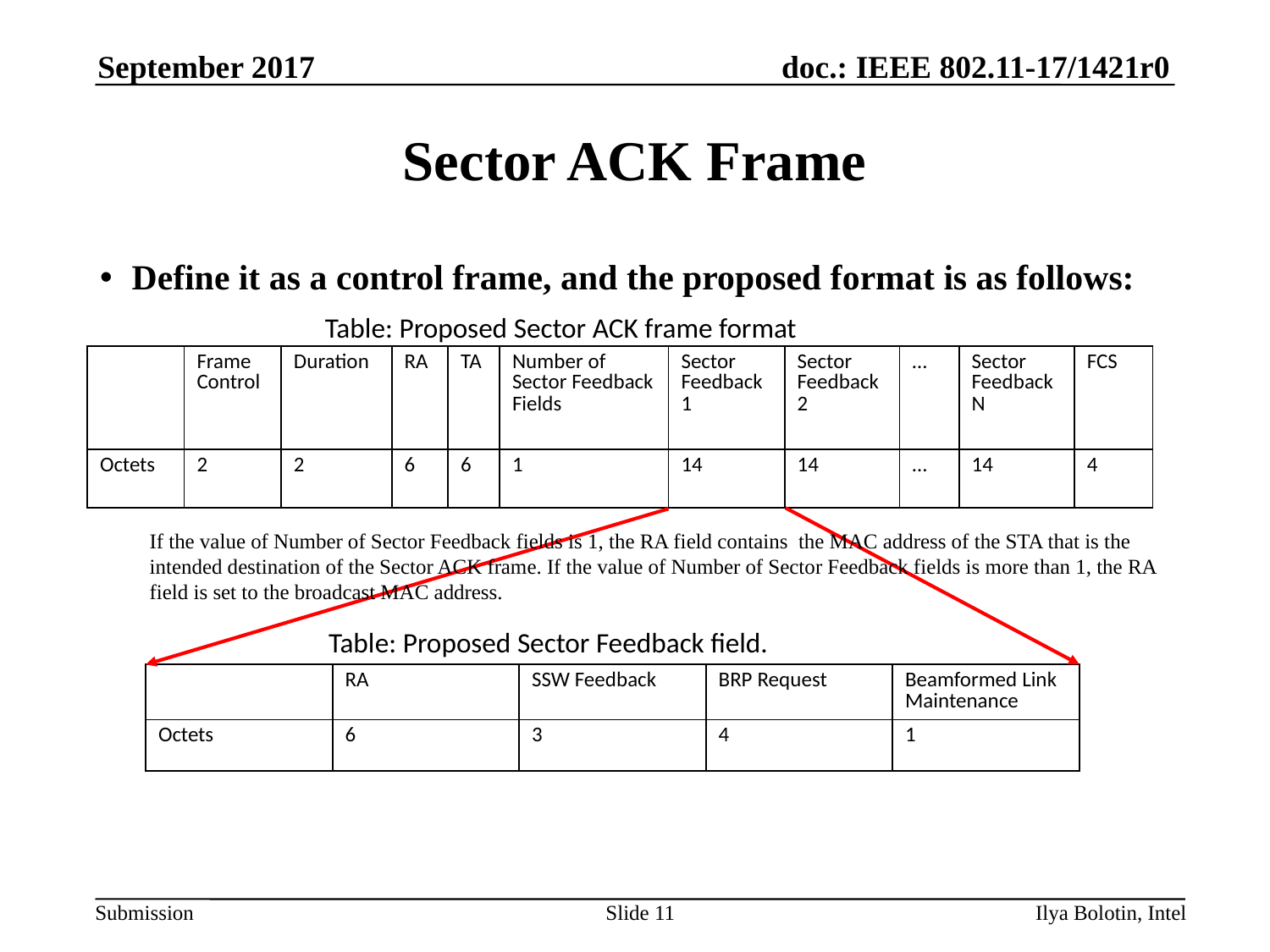

# Sector ACK Frame
Define it as a control frame, and the proposed format is as follows:

Table: Proposed Sector ACK frame format
|  | Frame Control | Duration | RA | TA | Number of Sector Feedback Fields | Sector Feedback 1 | Sector Feedback 2 | … | Sector Feedback N | FCS |
| --- | --- | --- | --- | --- | --- | --- | --- | --- | --- | --- |
| Octets | 2 | 2 | 6 | 6 | 1 | 14 | 14 | … | 14 | 4 |
If the value of Number of Sector Feedback fields is 1, the RA field contains  the MAC address of the STA that is the
intended destination of the Sector ACK frame. If the value of Number of Sector Feedback fields is more than 1, the RA
field is set to the broadcast MAC address.

Table: Proposed Sector Feedback field.
|  | RA | SSW Feedback | BRP Request | Beamformed Link Maintenance |
| --- | --- | --- | --- | --- |
| Octets | 6 | 3 | 4 | 1 |